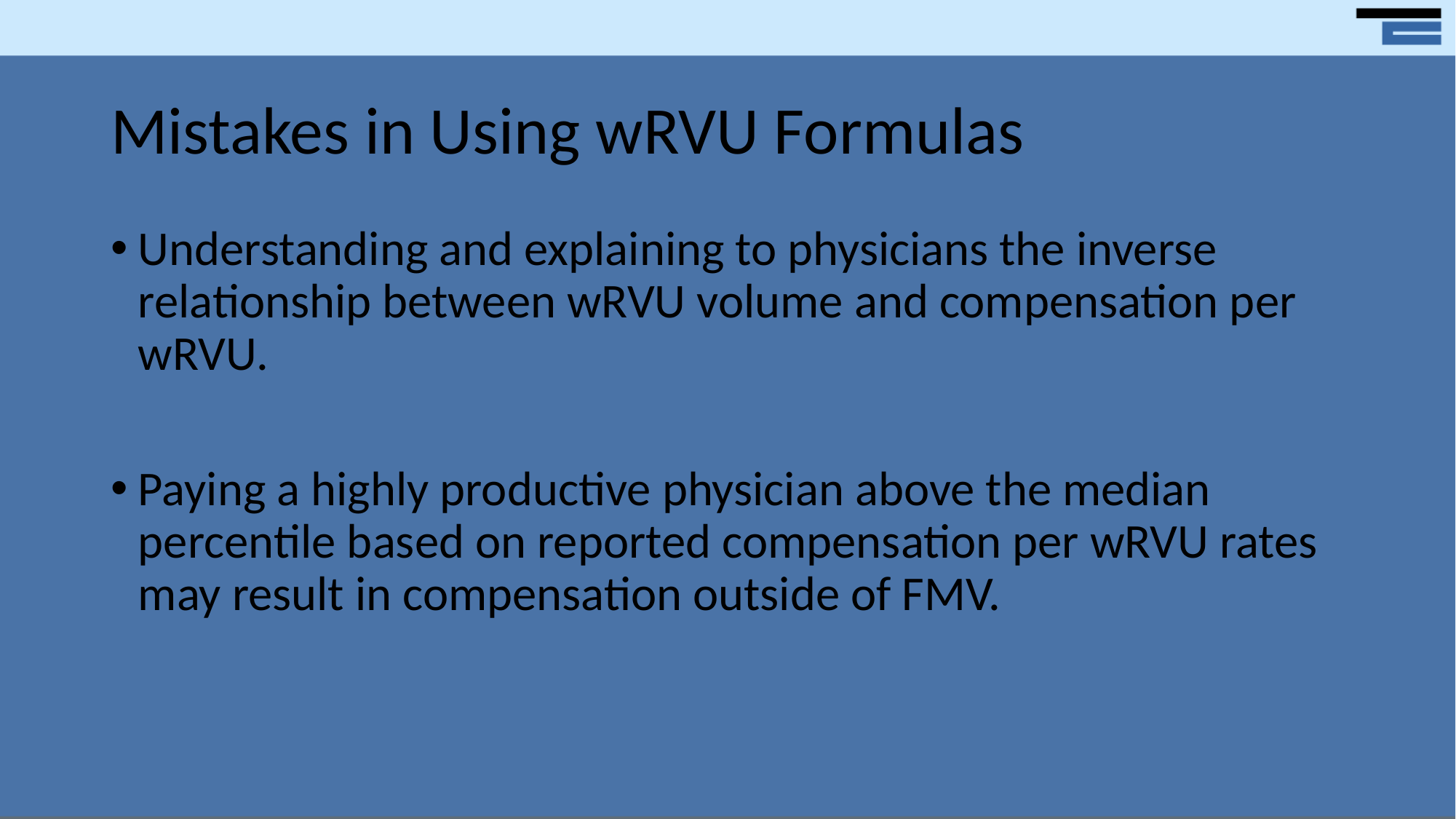

# Mistakes in Using wRVU Formulas
Understanding and explaining to physicians the inverse relationship between wRVU volume and compensation per wRVU.

Paying a highly productive physician above the median percentile based on reported compensation per wRVU rates may result in compensation outside of FMV.